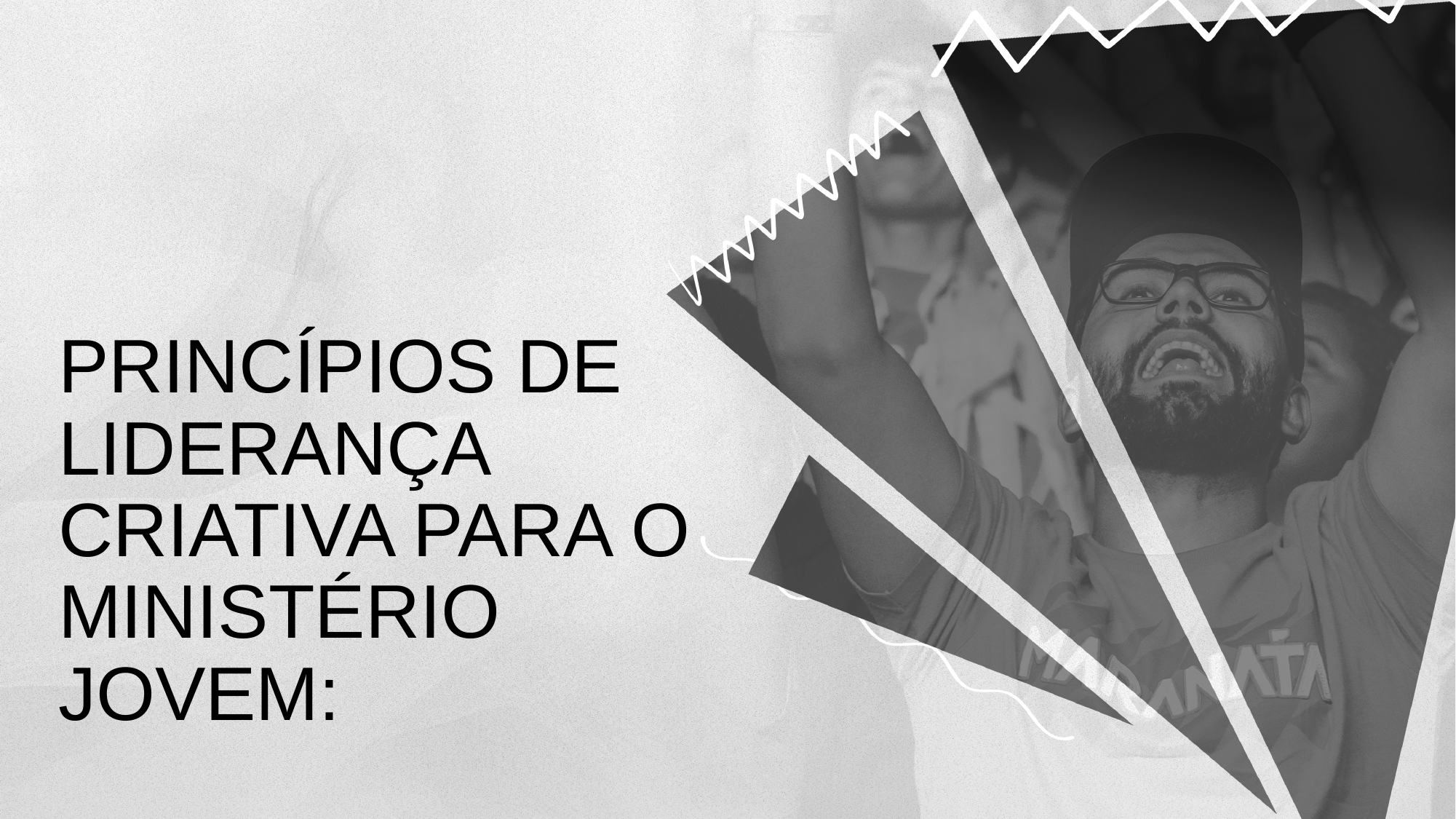

Princípios de Liderança Criativa para o Ministério Jovem: